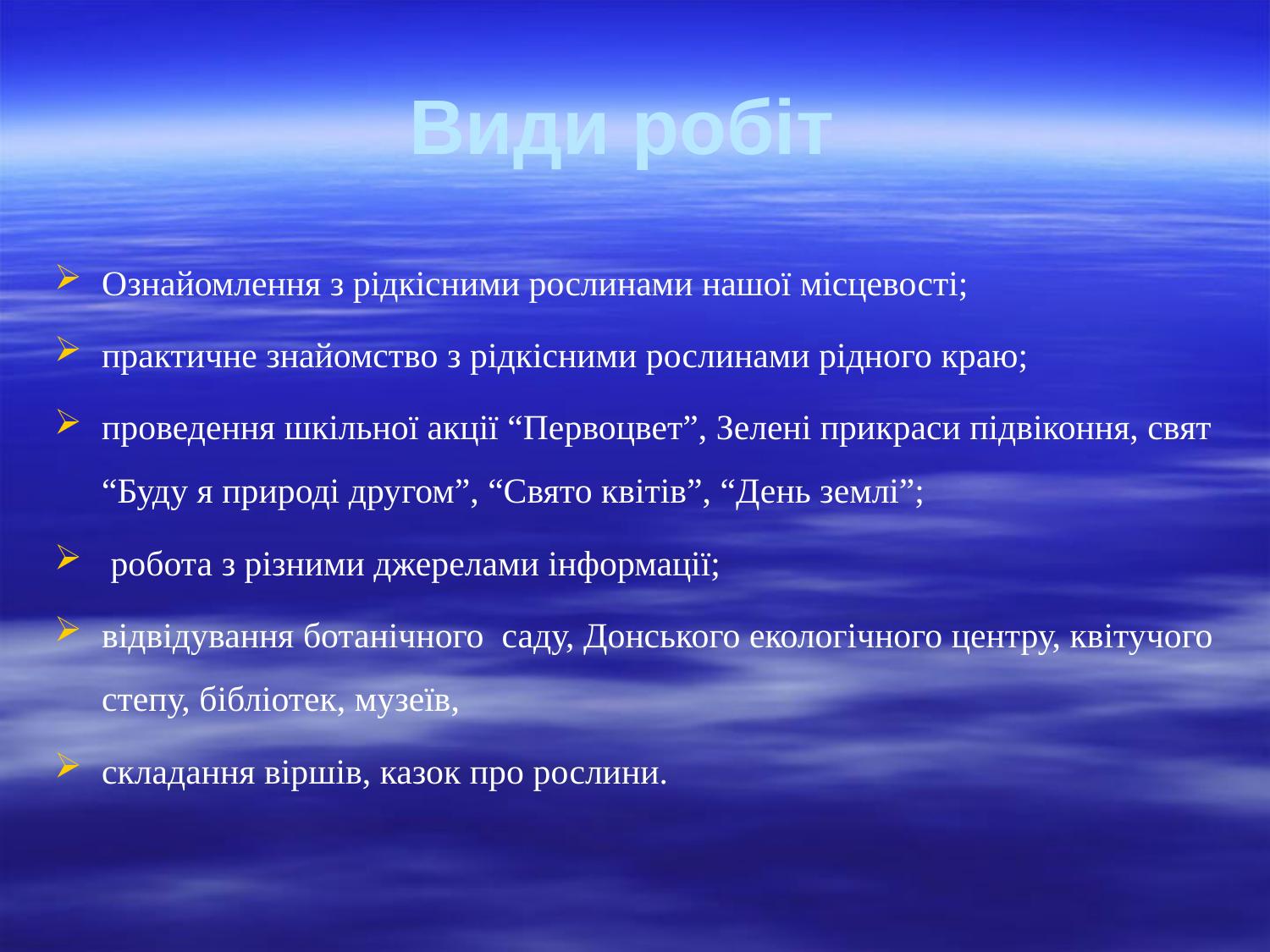

Види робіт

Ознайомлення з рідкісними рослинами нашої місцевості;
практичне знайомство з рідкісними рослинами рідного краю;
проведення шкільної акції “Первоцвет”, Зелені прикраси підвіконня, свят “Буду я природі другом”, “Свято квітів”, “День землі”;
 робота з різними джерелами інформації;
відвідування ботанічного  саду, Донського екологічного центру, квітучого степу, бібліотек, музеїв,
складання віршів, казок про рослини.